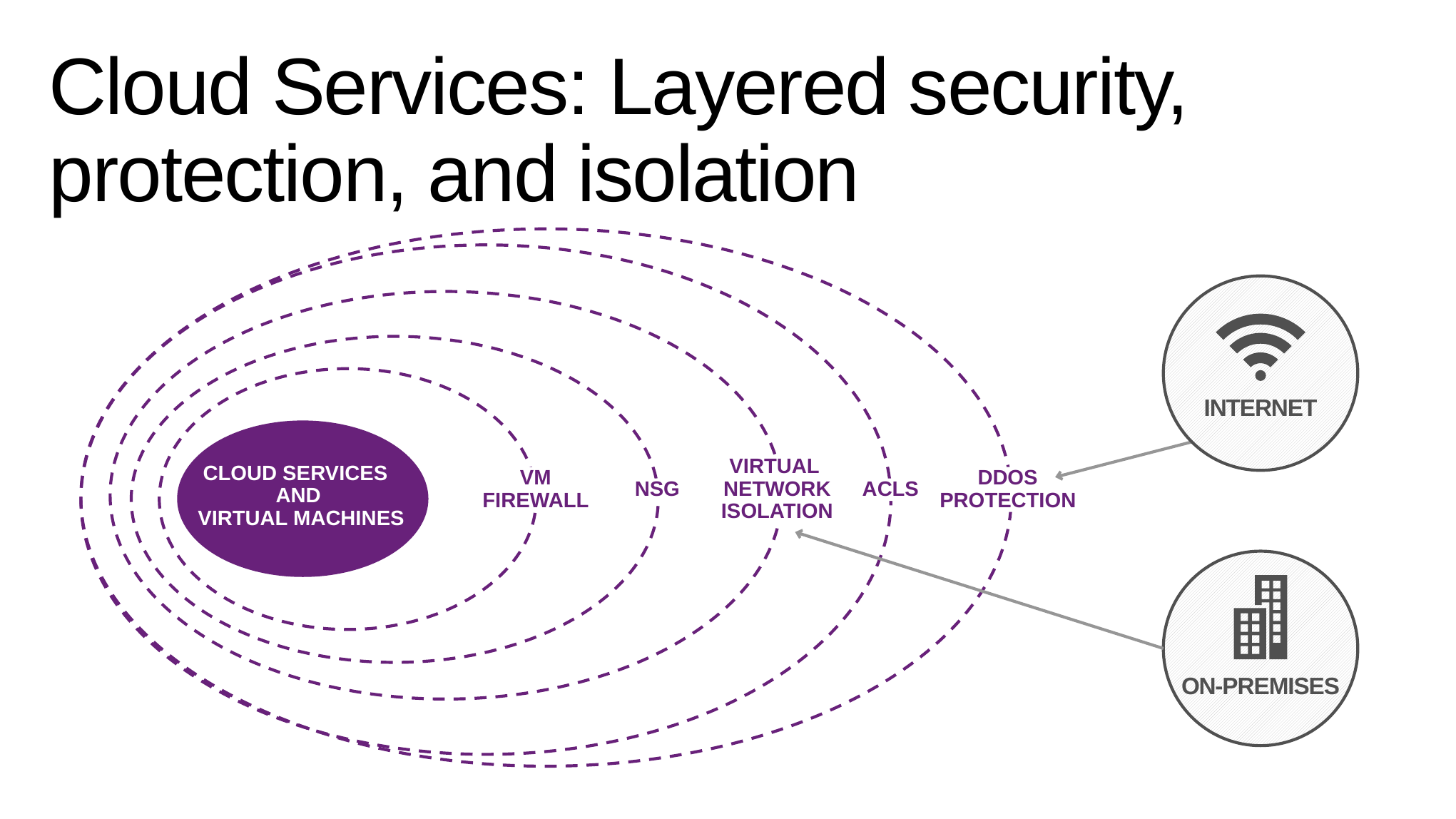

# Cloud Services: Layered security, protection, and isolation

DDOS
PROTECTION

ACLS

INTERNET

VIRTUAL
NETWORK
ISOLATION

NSG

VM
FIREWALL

CLOUD SERVICES
AND
 VIRTUAL MACHINES

ON-PREMISES